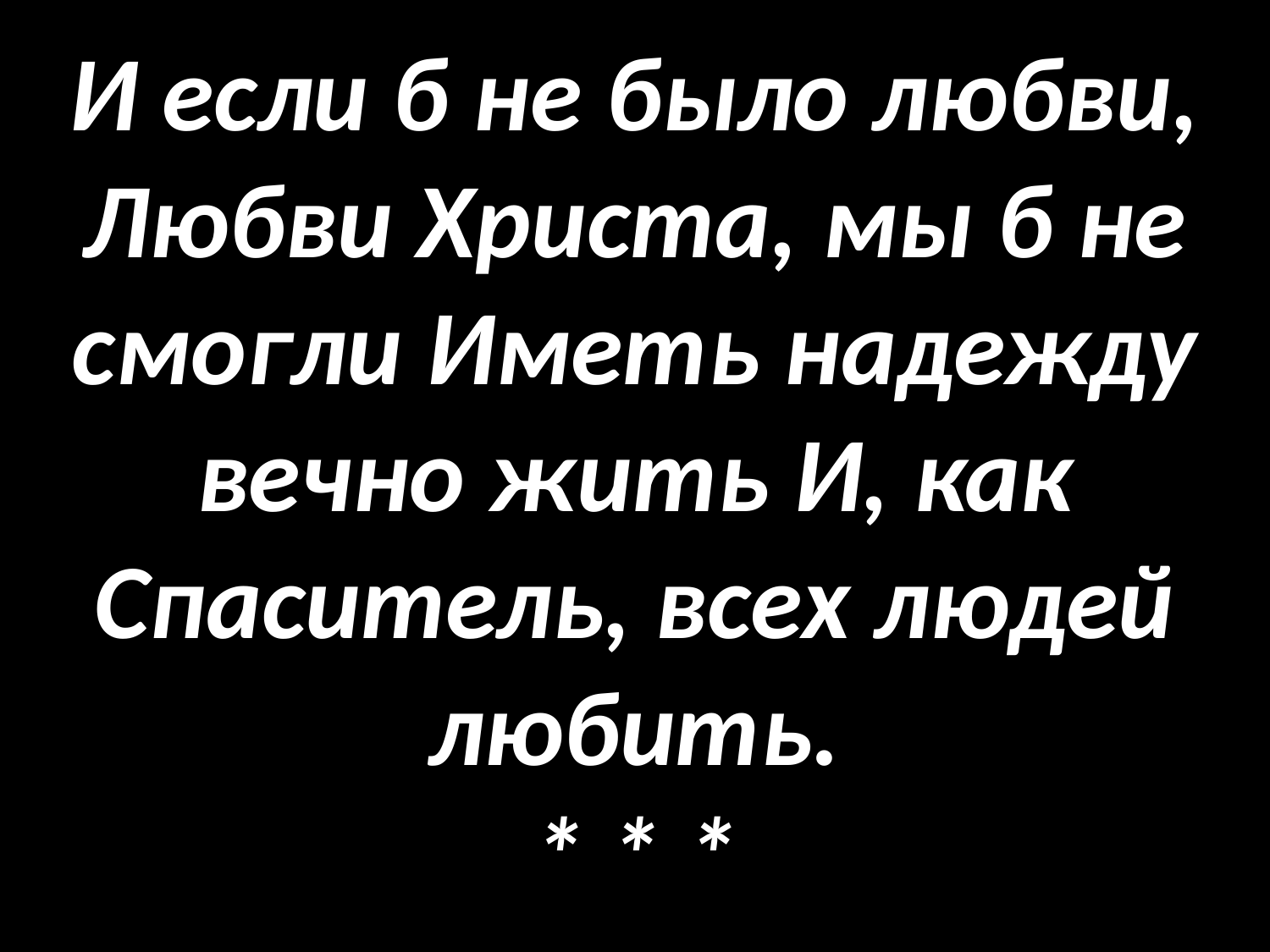

# И если б не было любви, Любви Христа, мы б не смогли Иметь надежду вечно жить И, как Спаситель, всех людей любить. * * *